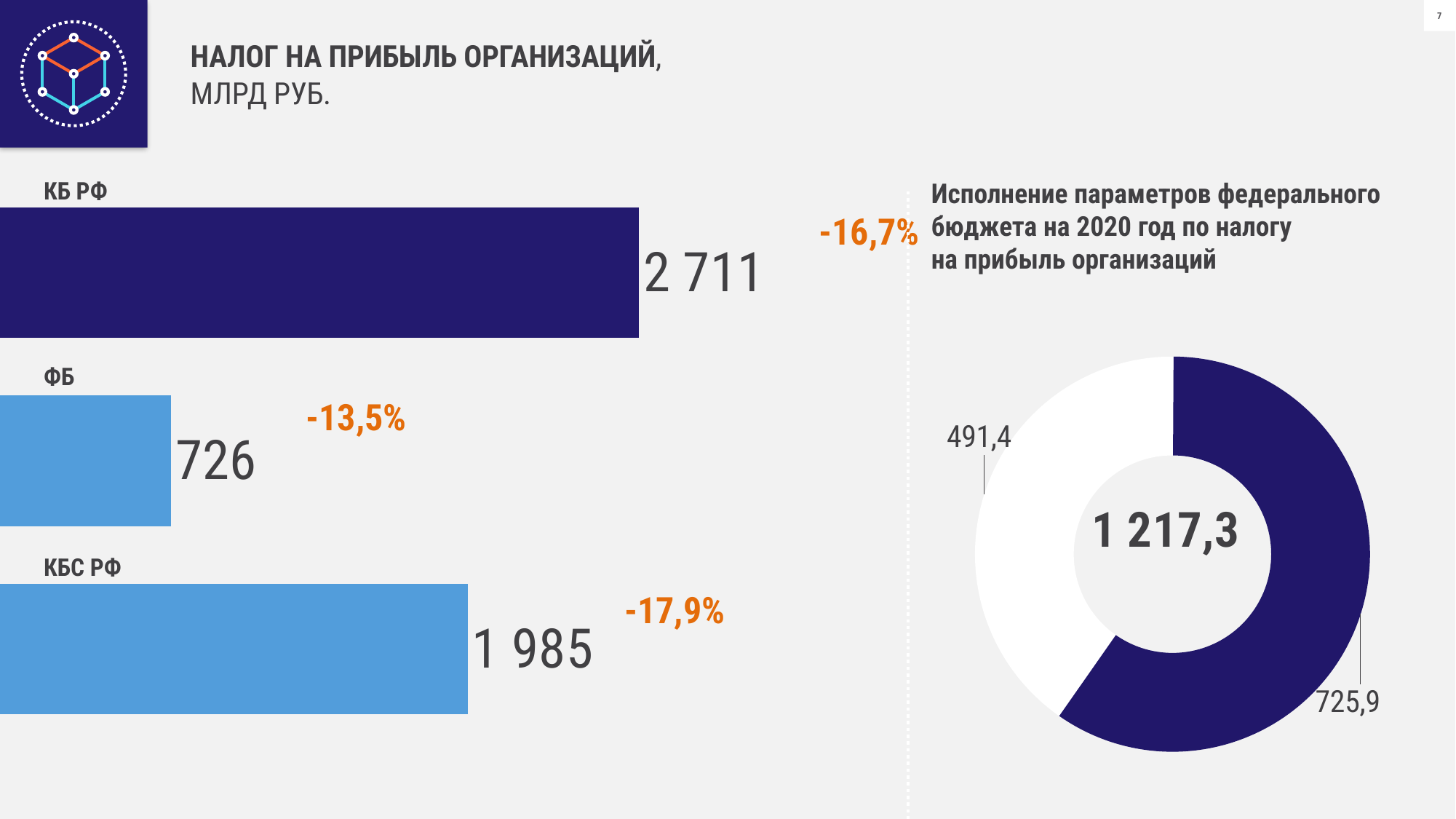

НАЛОГ НА ПРИБЫЛЬ ОРГАНИЗАЦИЙ,
МЛРД РУБ.

### Chart

| Category | Ряд 1 |
|---|---|
| Категория 1 | 1985.08 |
| Категория 2 | 725.89 |
| Категория 3 | 2711.0 |
КБ РФ
Исполнение параметров федерального бюджета на 2020 год по налогу
на прибыль организаций
-16,7%

### Chart

| Category | Продажи |
|---|---|
ФБ
-13,5%
КБС РФ
-17,9%